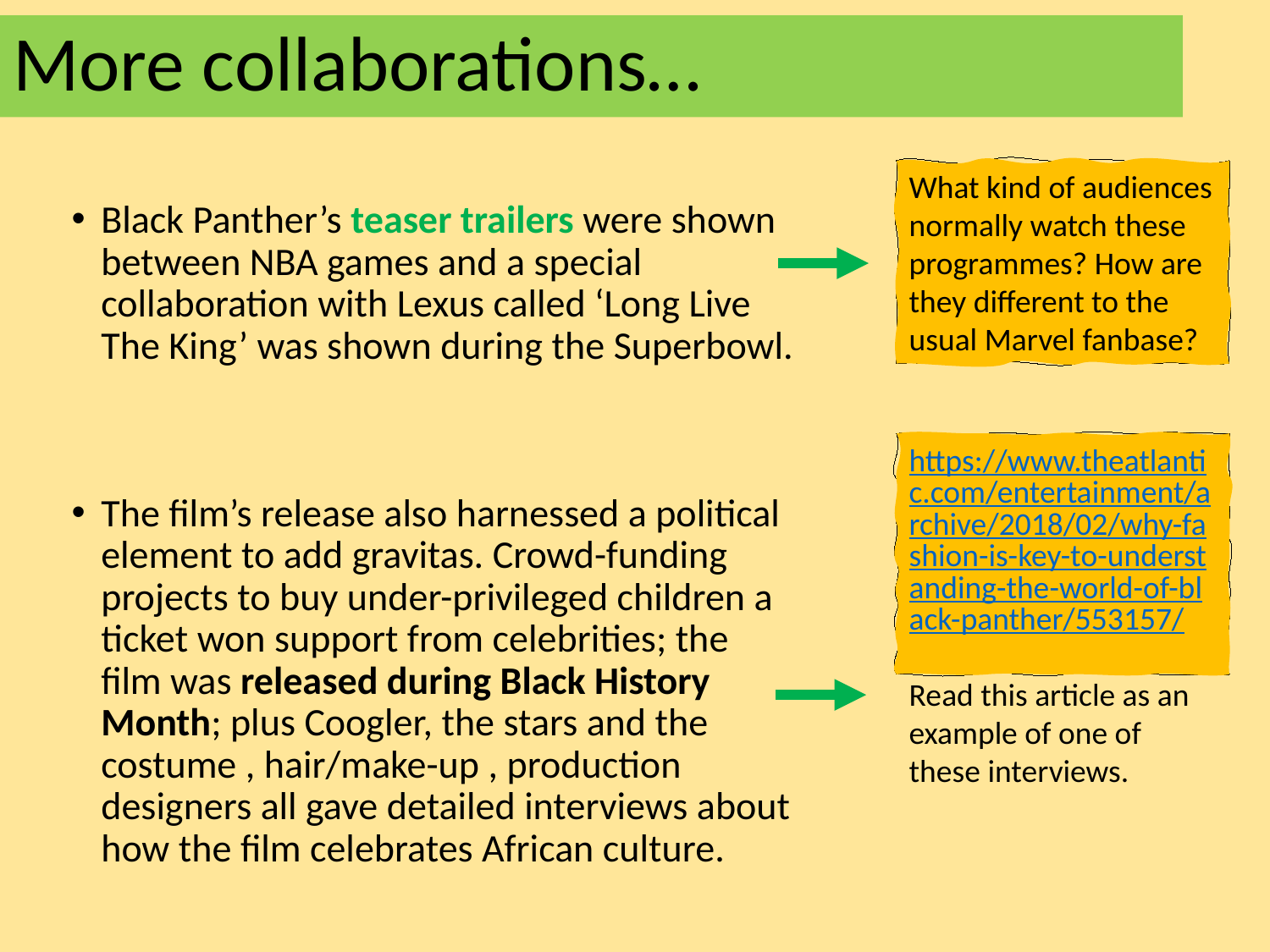

# More collaborations…
What kind of audiences normally watch these programmes? How are they different to the usual Marvel fanbase?
Black Panther’s teaser trailers were shown between NBA games and a special collaboration with Lexus called ‘Long Live The King’ was shown during the Superbowl.

The film’s release also harnessed a political element to add gravitas. Crowd-funding projects to buy under-privileged children a ticket won support from celebrities; the film was released during Black History Month; plus Coogler, the stars and the costume , hair/make-up , production designers all gave detailed interviews about how the film celebrates African culture.
https://www.theatlantic.com/entertainment/archive/2018/02/why-fashion-is-key-to-understanding-the-world-of-black-panther/553157/

Read this article as an example of one of these interviews.